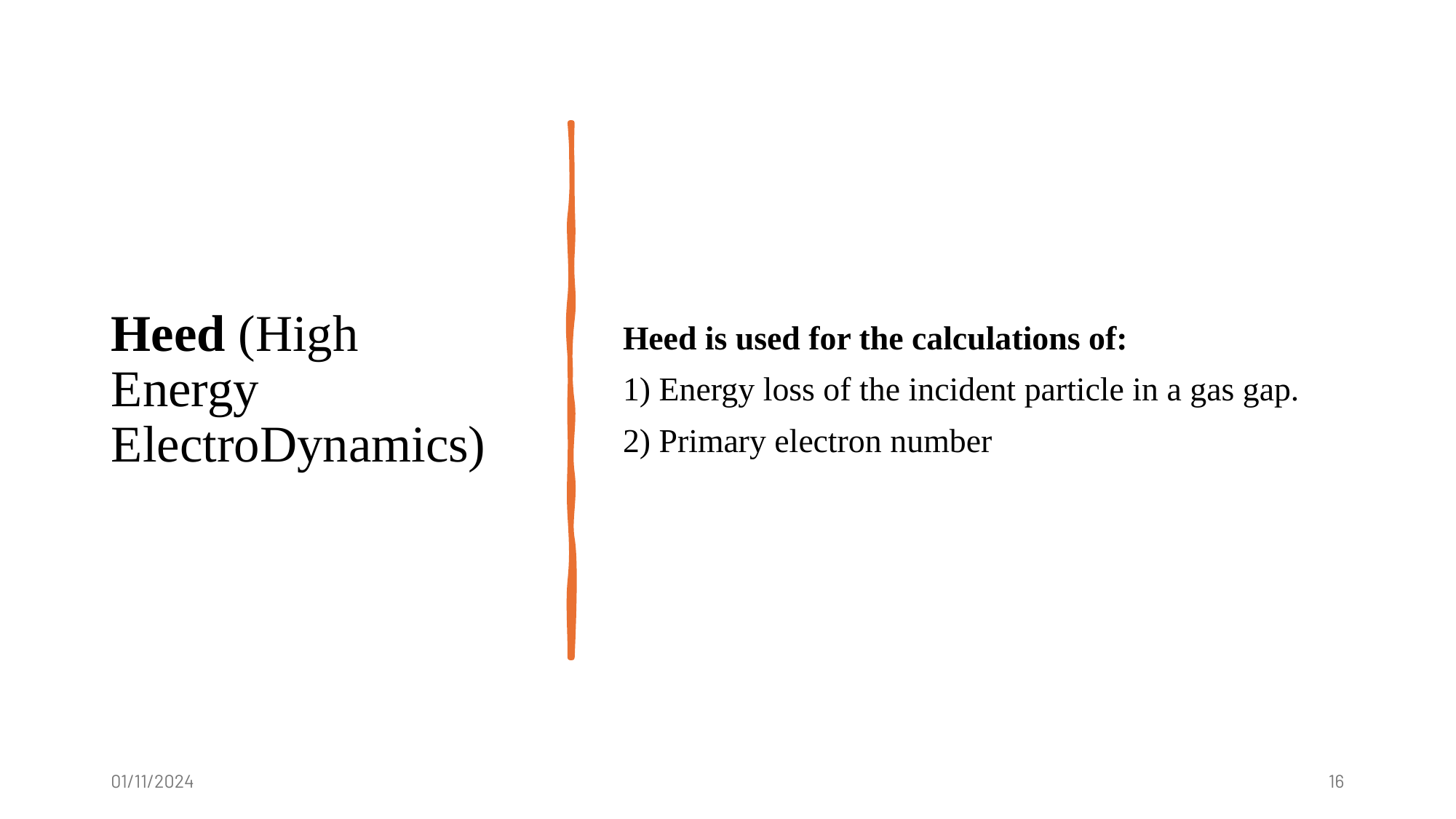

# Heed (High Energy ElectroDynamics)
Heed is used for the calculations of:
 Energy loss of the incident particle in a gas gap.
 Primary electron number

01/11/2024
AYSS-2024| T.abdelhameid
16